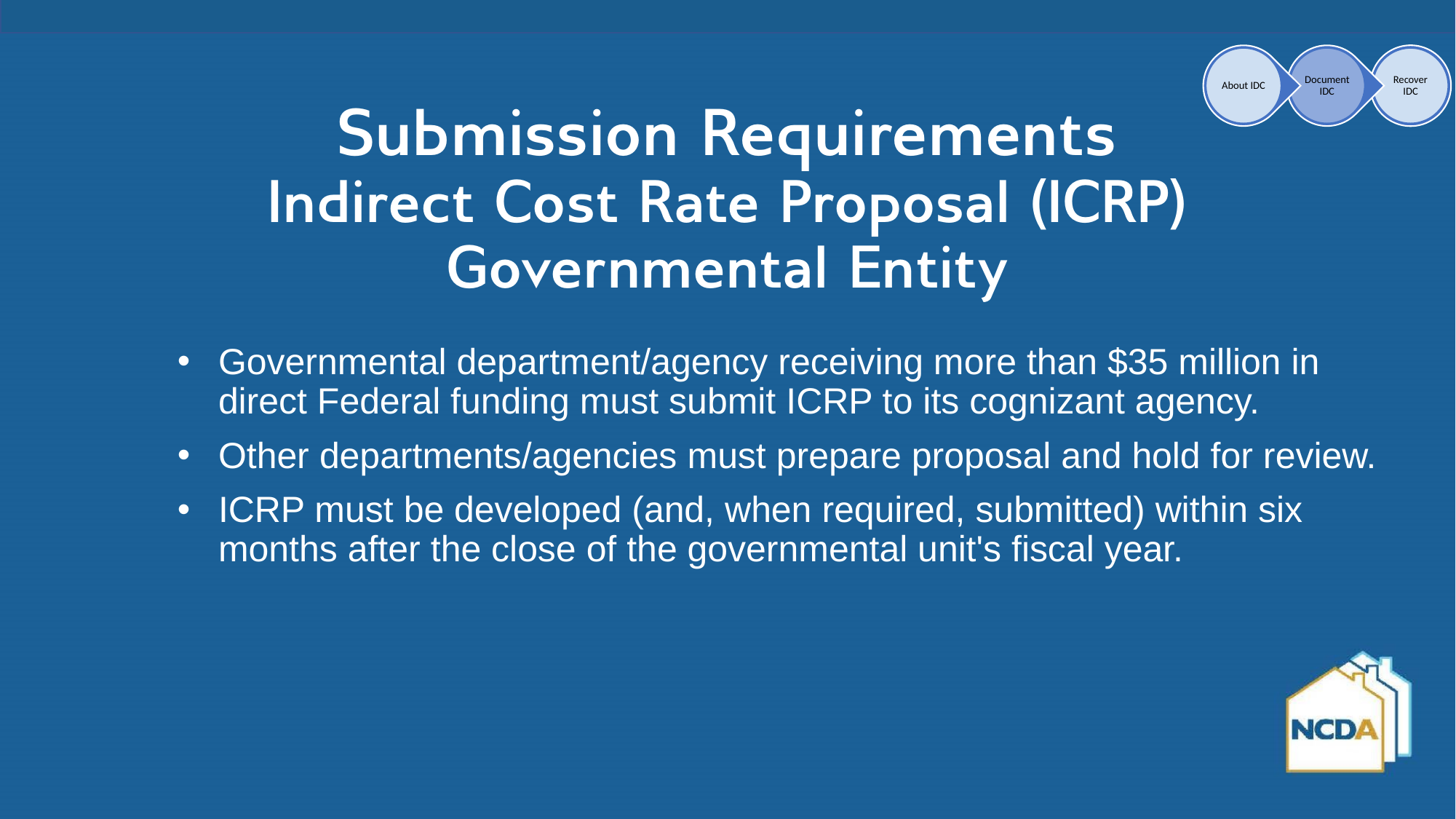

Recover IDC
Document IDC
About IDC
# Submission Requirements Indirect Cost Rate Proposal (ICRP) Governmental Entity
Governmental department/agency receiving more than $35 million in direct Federal funding must submit ICRP to its cognizant agency.
Other departments/agencies must prepare proposal and hold for review.
ICRP must be developed (and, when required, submitted) within six months after the close of the governmental unit's fiscal year.